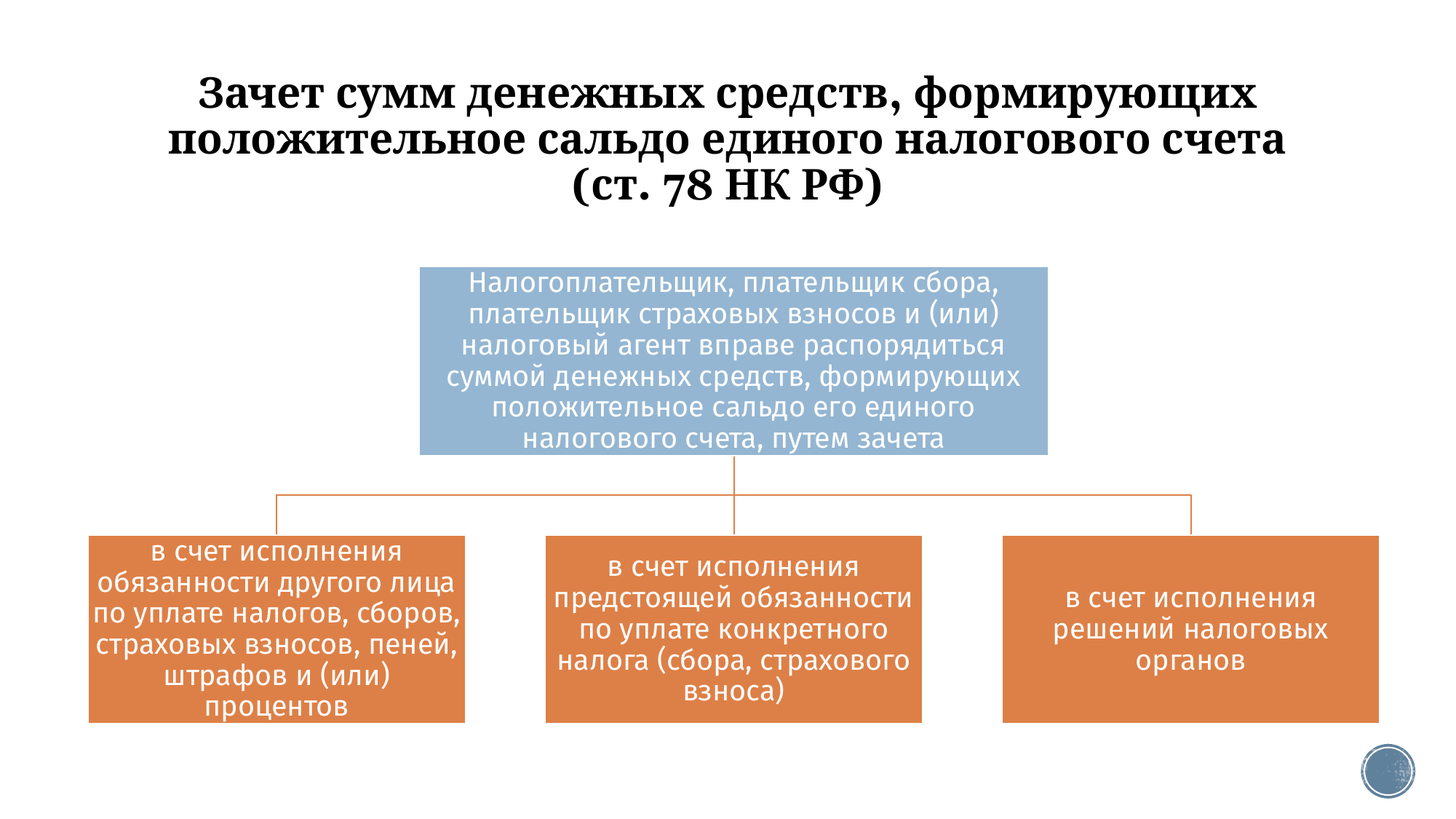

# Зачет сумм денежных средств, формирующих положительное сальдо единого налогового счета (ст. 78 НК РФ)
Налогоплательщик, плательщик сбора, плательщик страховых взносов и (или) налоговый агент вправе распорядиться суммой денежных средств, формирующих положительное сальдо его единого налогового счета, путем зачета
в счет исполнения обязанности другого лица по уплате налогов, сборов, страховых взносов, пеней, штрафов и (или) процентов
в счет исполнения предстоящей обязанности по уплате конкретного налога (сбора, страхового взноса)
в счет исполнения решений налоговых органов